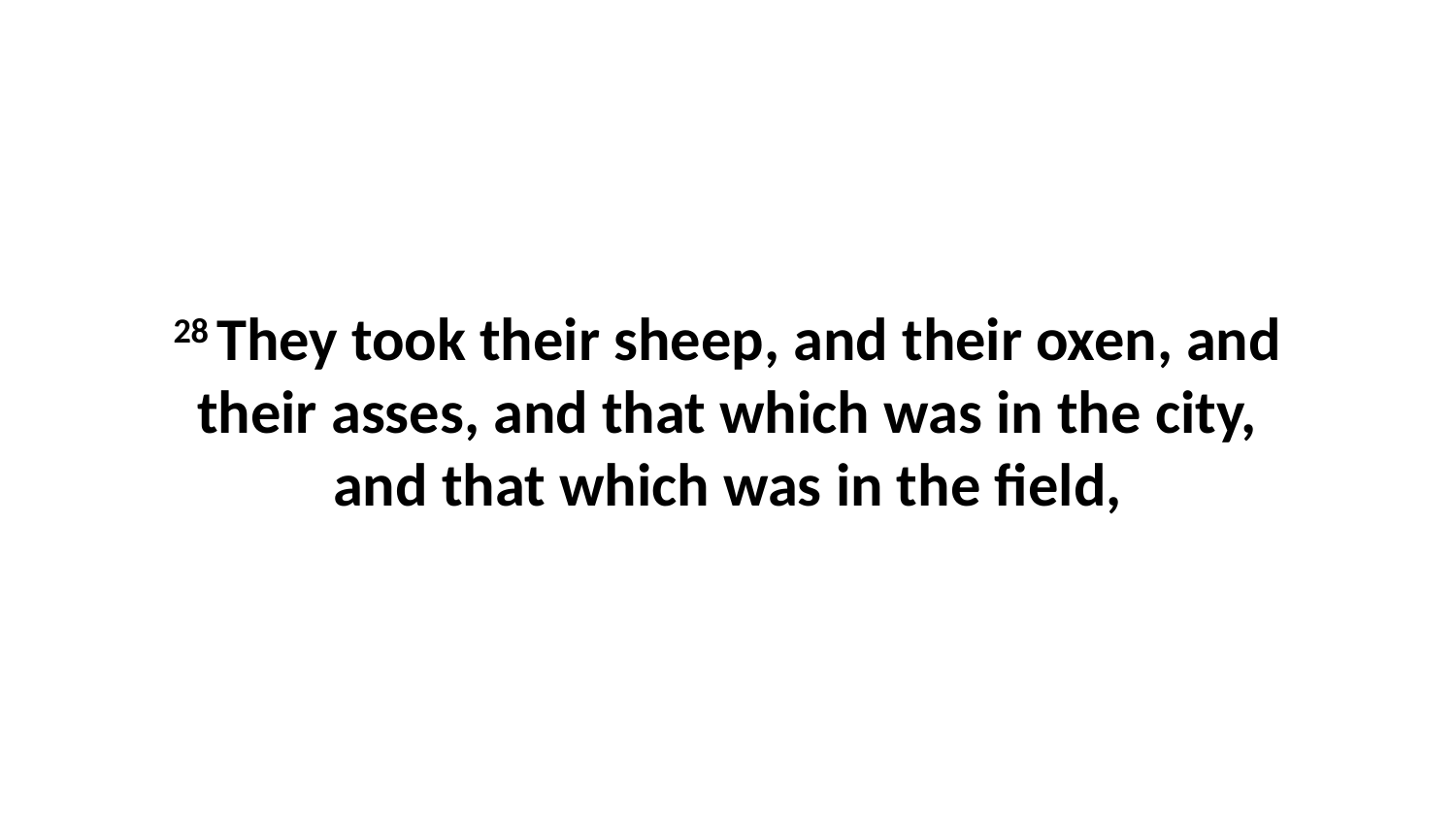

28 They took their sheep, and their oxen, and their asses, and that which was in the city, and that which was in the field,